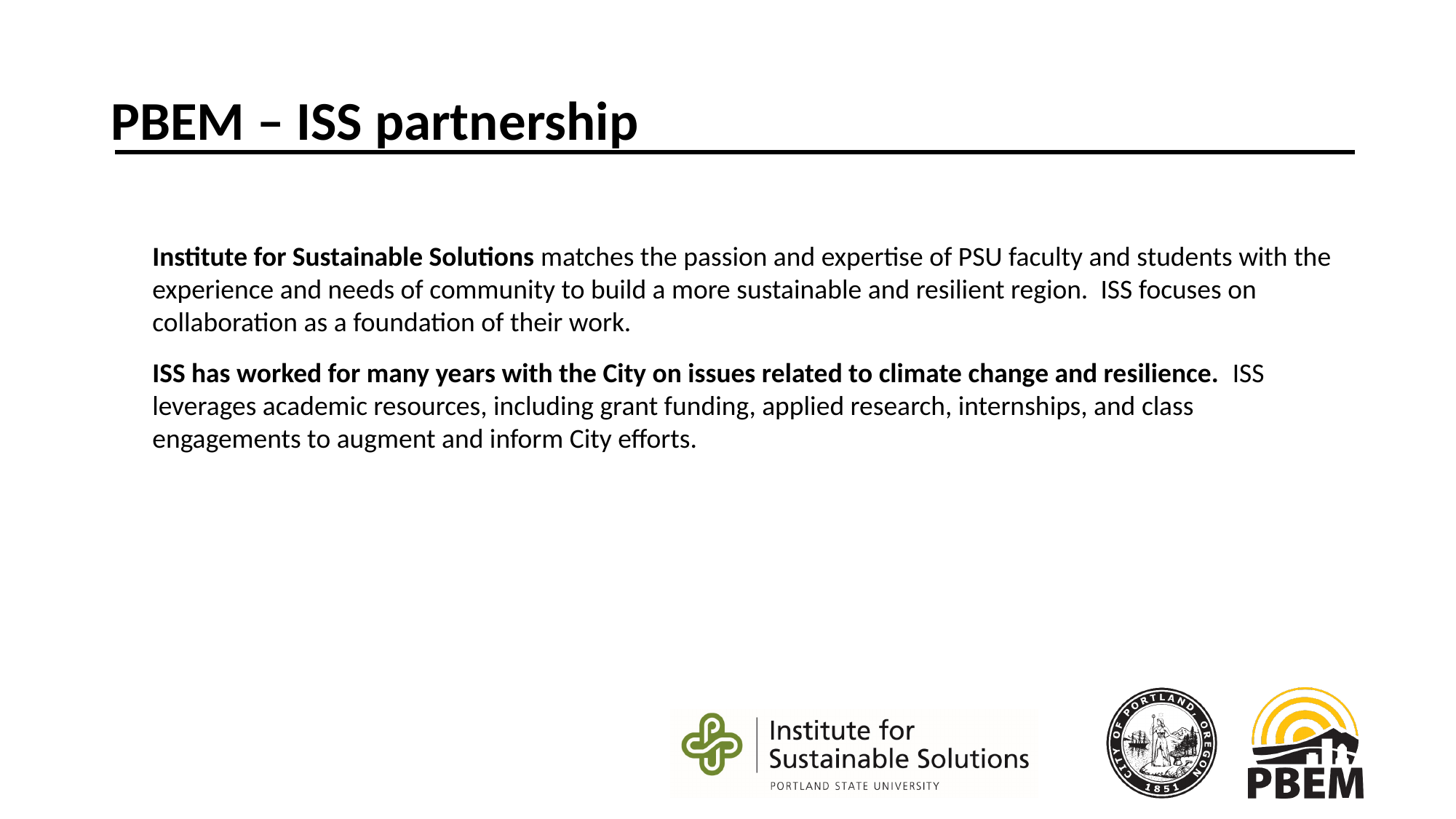

# PBEM – ISS partnership
Institute for Sustainable Solutions matches the passion and expertise of PSU faculty and students with the experience and needs of community to build a more sustainable and resilient region.  ISS focuses on collaboration as a foundation of their work.
ISS has worked for many years with the City on issues related to climate change and resilience.  ISS leverages academic resources, including grant funding, applied research, internships, and class engagements to augment and inform City efforts.